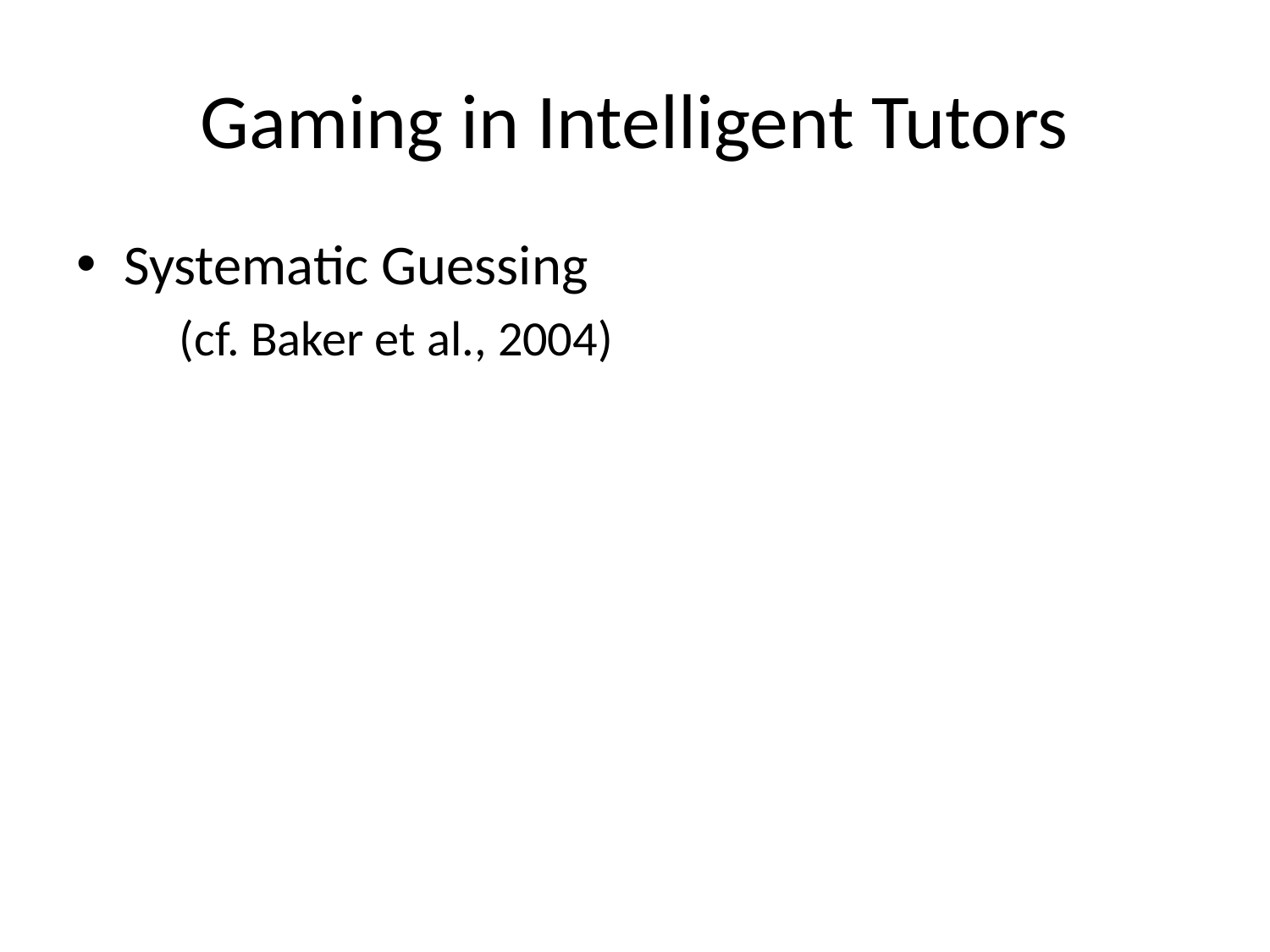

# Gaming in Intelligent Tutors
Systematic Guessing
	(cf. Baker et al., 2004)